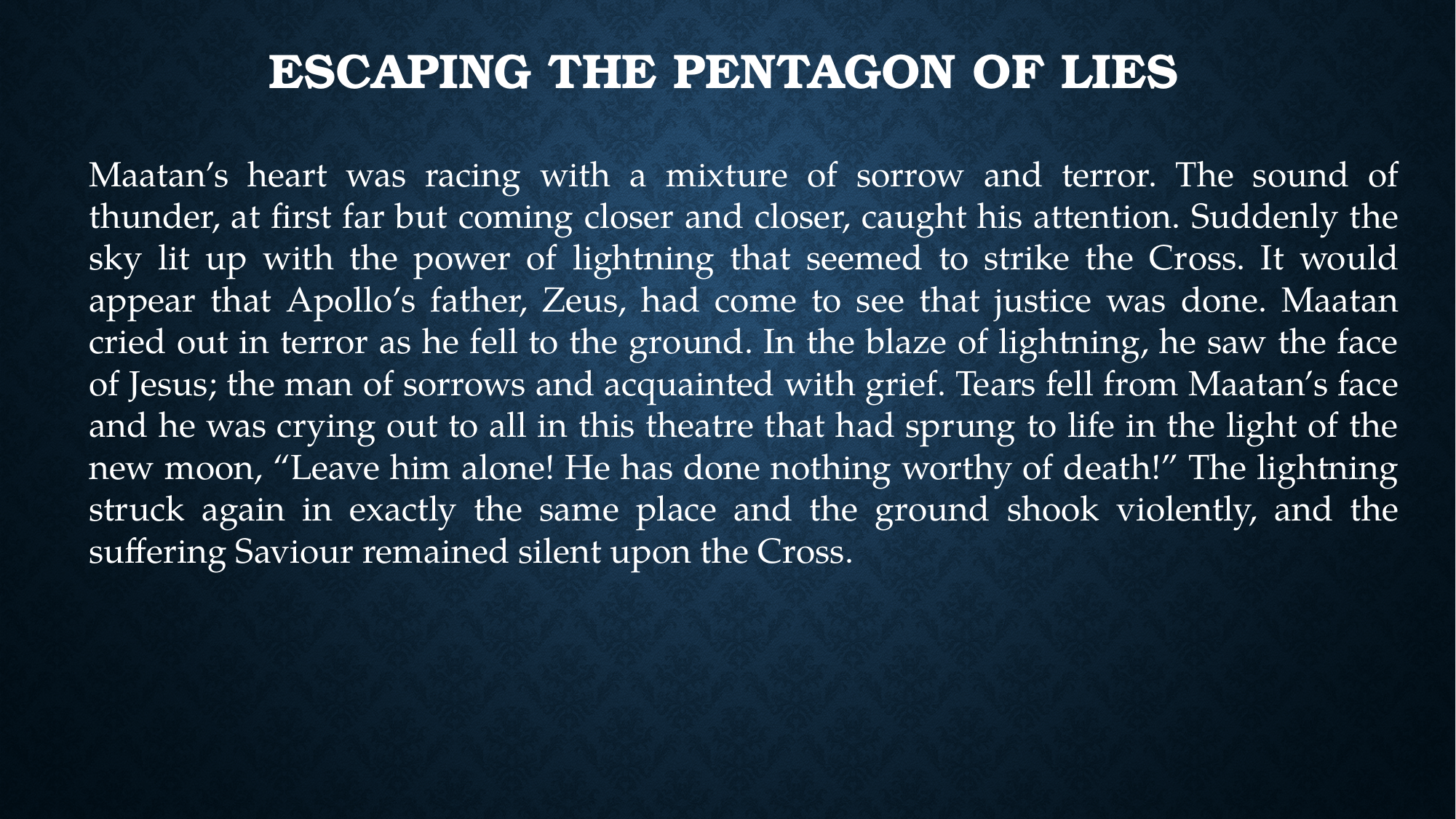

# Escaping the Pentagon of Lies
Maatan’s heart was racing with a mixture of sorrow and terror. The sound of thunder, at first far but coming closer and closer, caught his attention. Suddenly the sky lit up with the power of lightning that seemed to strike the Cross. It would appear that Apollo’s father, Zeus, had come to see that justice was done. Maatan cried out in terror as he fell to the ground. In the blaze of lightning, he saw the face of Jesus; the man of sorrows and acquainted with grief. Tears fell from Maatan’s face and he was crying out to all in this theatre that had sprung to life in the light of the new moon, “Leave him alone! He has done nothing worthy of death!” The lightning struck again in exactly the same place and the ground shook violently, and the suffering Saviour remained silent upon the Cross.